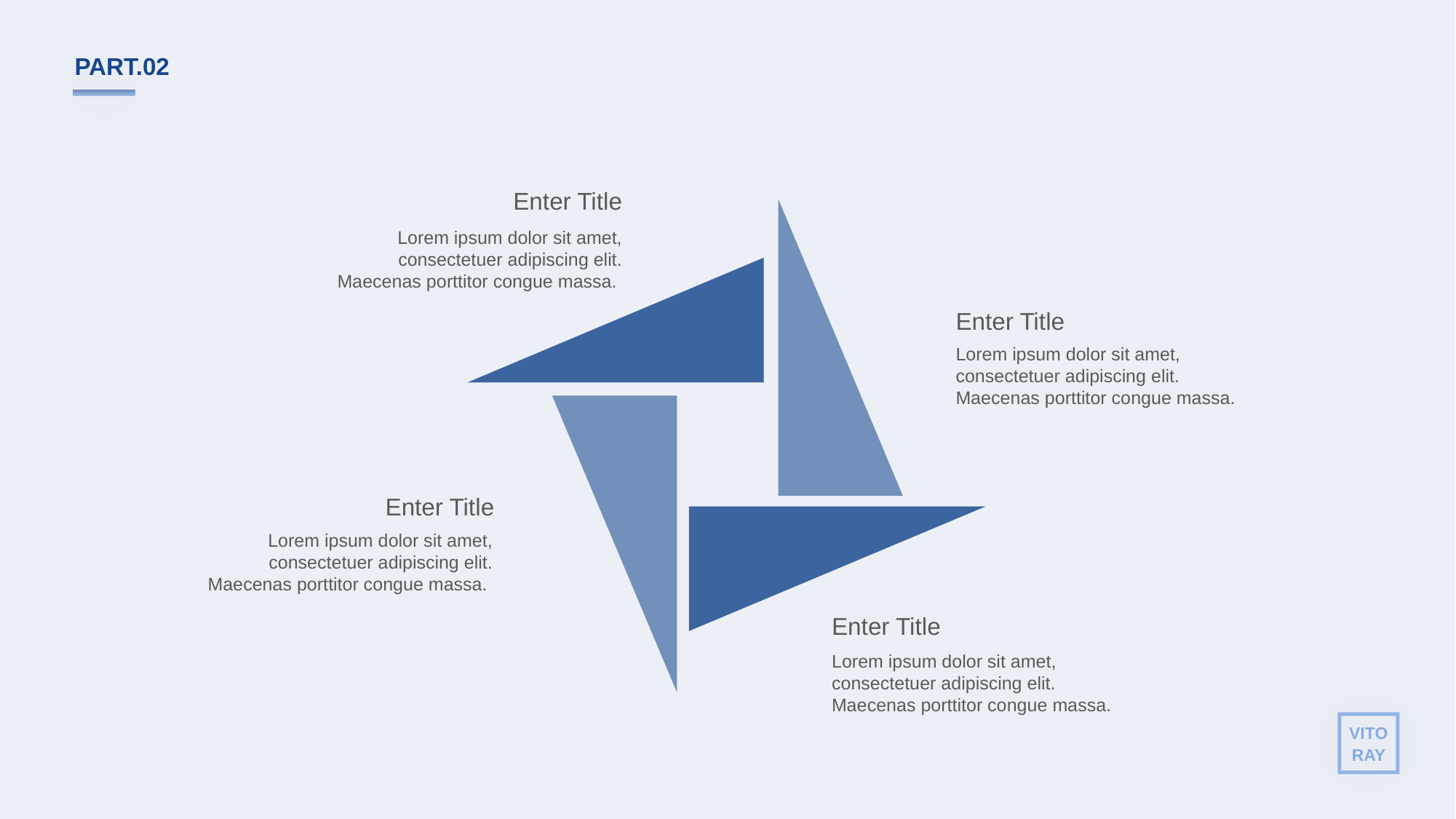

PART.02

Enter Title

Lorem ipsum dolor sit amet, consectetuer adipiscing elit. Maecenas porttitor congue massa.
Enter Title
Lorem ipsum dolor sit amet, consectetuer adipiscing elit. Maecenas porttitor congue massa.
Enter Title
Lorem ipsum dolor sit amet, consectetuer adipiscing elit. Maecenas porttitor congue massa.
Enter Title
Lorem ipsum dolor sit amet, consectetuer adipiscing elit. Maecenas porttitor congue massa.

VITO
RAY